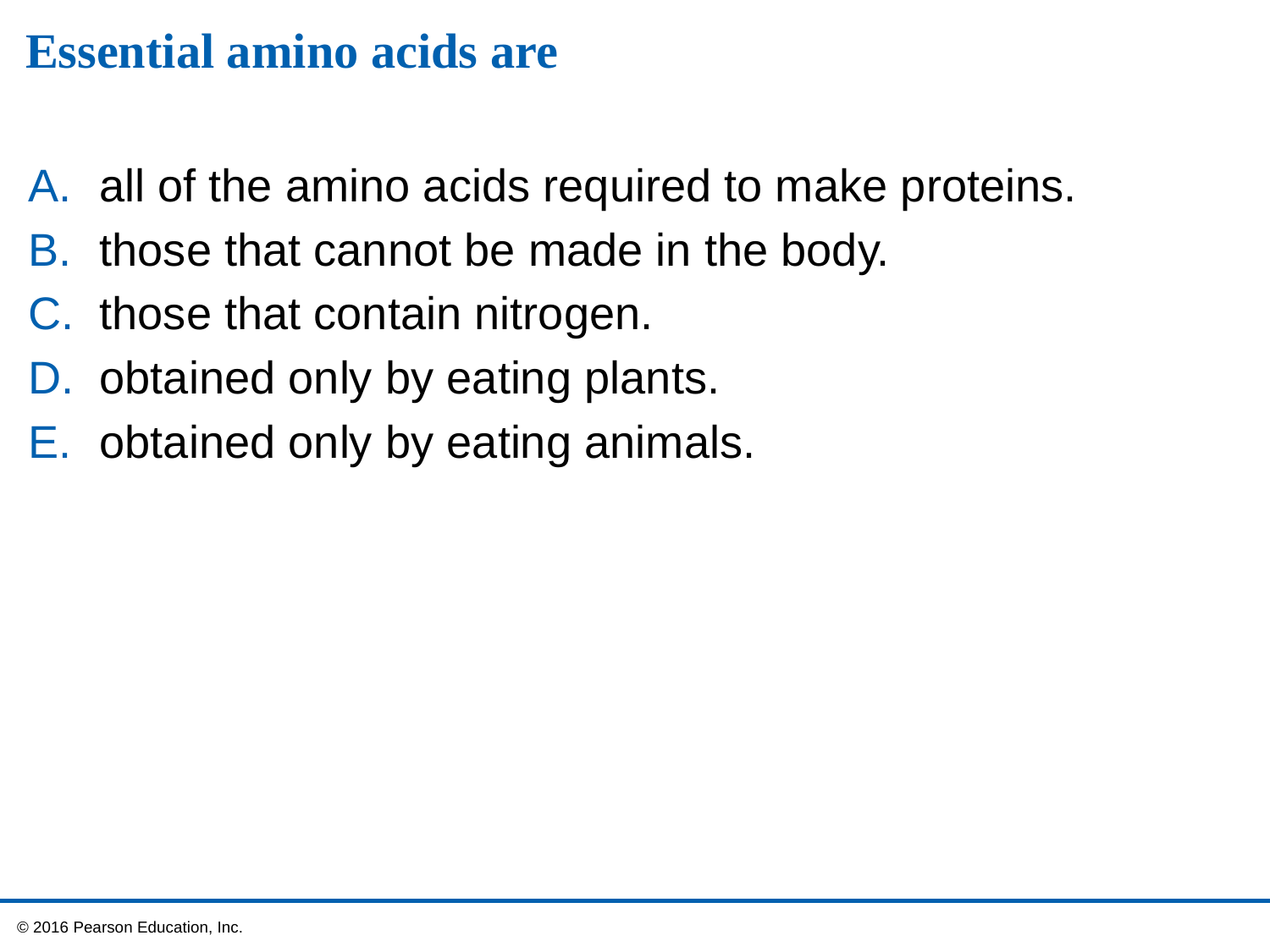

# Essential amino acids are
all of the amino acids required to make proteins.
those that cannot be made in the body.
those that contain nitrogen.
obtained only by eating plants.
obtained only by eating animals.
 © 2016 Pearson Education, Inc.